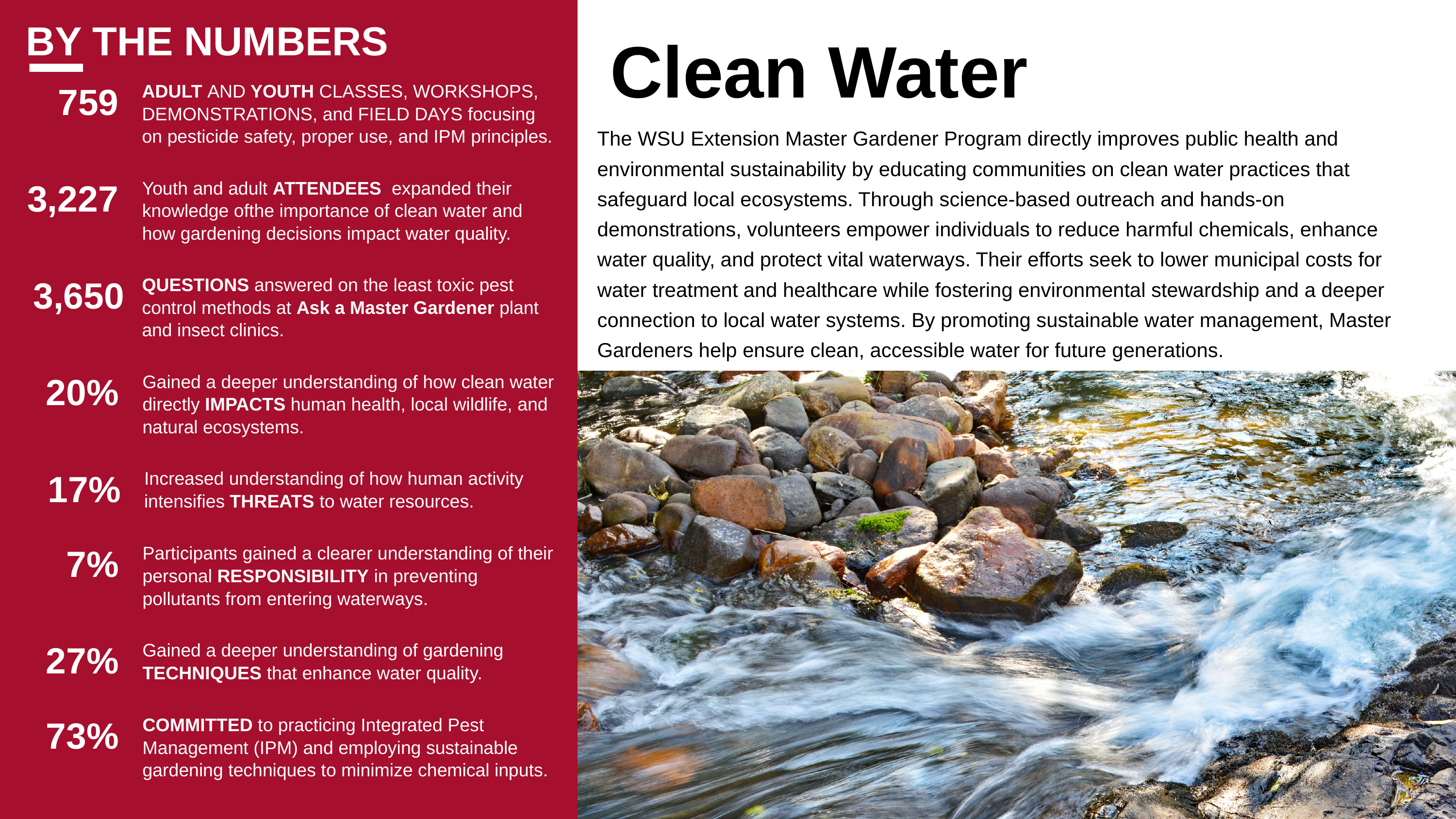

BY THE NUMBERS
Clean Water

759
ADULT AND YOUTH CLASSES, WORKSHOPS, DEMONSTRATIONS, and FIELD DAYS focusing on pesticide safety, proper use, and IPM principles.
The WSU Extension Master Gardener Program directly improves public health and environmental sustainability by educating communities on clean water practices that safeguard local ecosystems. Through science-based outreach and hands-on demonstrations, volunteers empower individuals to reduce harmful chemicals, enhance water quality, and protect vital waterways. Their efforts seek to lower municipal costs for water treatment and healthcare while fostering environmental stewardship and a deeper connection to local water systems. By promoting sustainable water management, Master Gardeners help ensure clean, accessible water for future generations.
3,227
Youth and adult ATTENDEES  expanded their knowledge ofthe importance of clean water and how gardening decisions impact water quality.
3,650
QUESTIONS answered on the least toxic pest control methods at Ask a Master Gardener plant and insect clinics.
20%
Gained a deeper understanding of how clean water directly IMPACTS human health, local wildlife, and natural ecosystems.

17%
Increased understanding of how human activity intensifies THREATS to water resources.
  7%
Participants gained a clearer understanding of their personal RESPONSIBILITY in preventing pollutants from entering waterways.
27%
Gained a deeper understanding of gardening TECHNIQUES that enhance water quality.
73%
COMMITTED to practicing Integrated Pest Management (IPM) and employing sustainable gardening techniques to minimize chemical inputs.